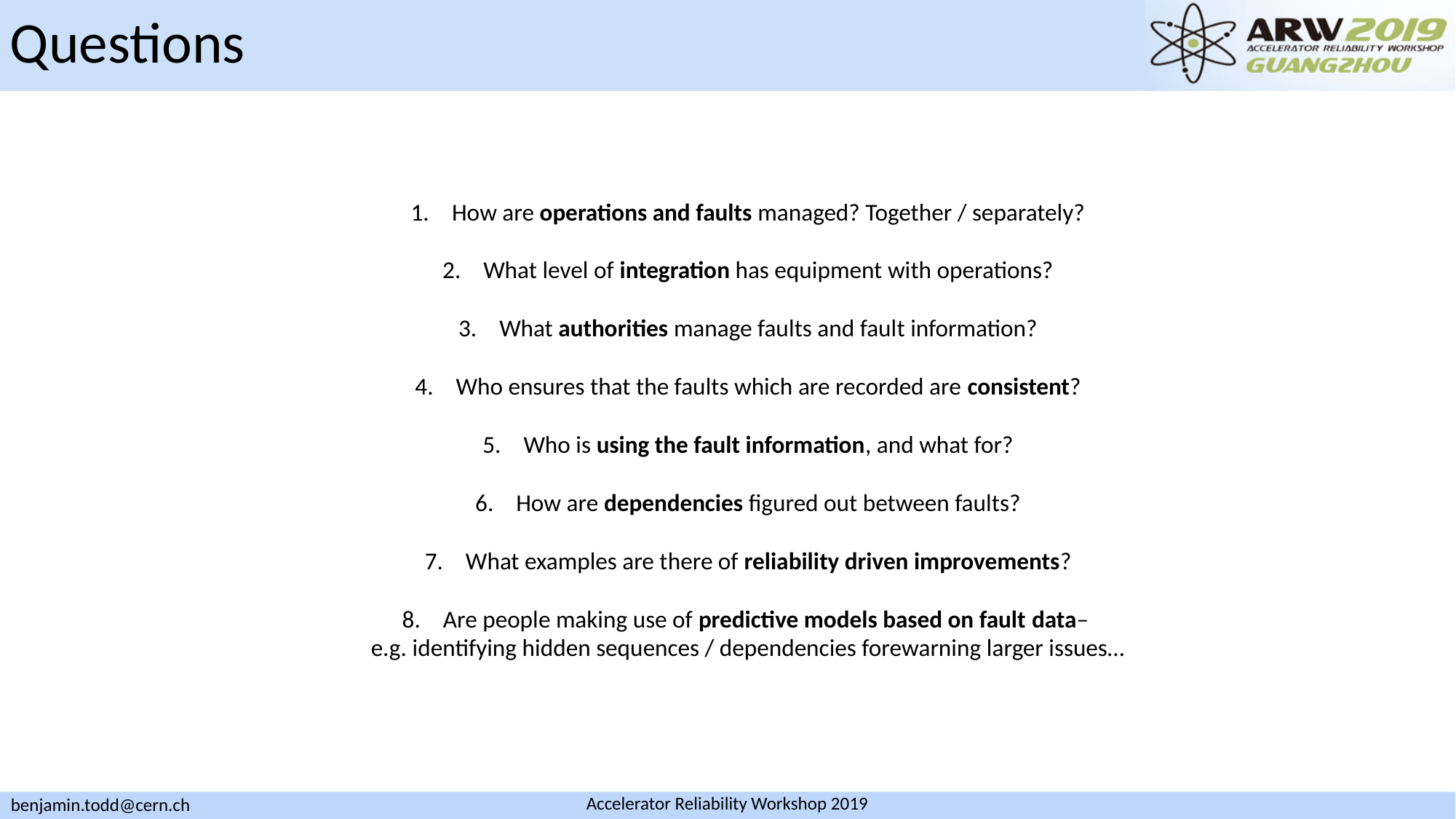

Questions
How are operations and faults managed? Together / separately?

What level of integration has equipment with operations?

What authorities manage faults and fault information?

Who ensures that the faults which are recorded are consistent?

Who is using the fault information, and what for?

How are dependencies figured out between faults?

What examples are there of reliability driven improvements?

Are people making use of predictive models based on fault data–
e.g. identifying hidden sequences / dependencies forewarning larger issues…